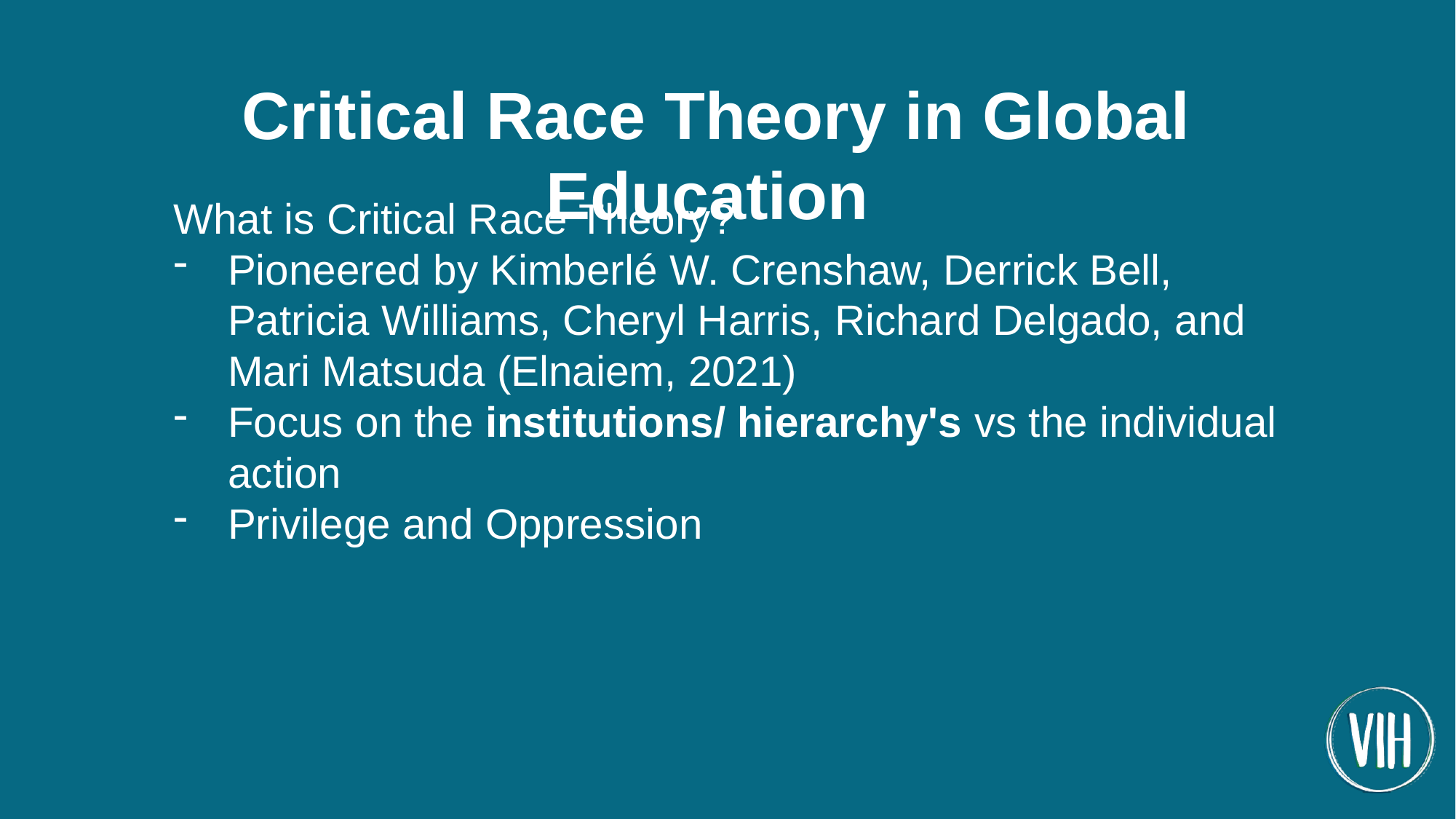

Critical Race Theory in Global Education
What is Critical Race Theory?
Pioneered by Kimberlé W. Crenshaw, Derrick Bell, Patricia Williams, Cheryl Harris, Richard Delgado, and Mari Matsuda (Elnaiem, 2021)
Focus on the institutions/ hierarchy's vs the individual action
Privilege and Oppression